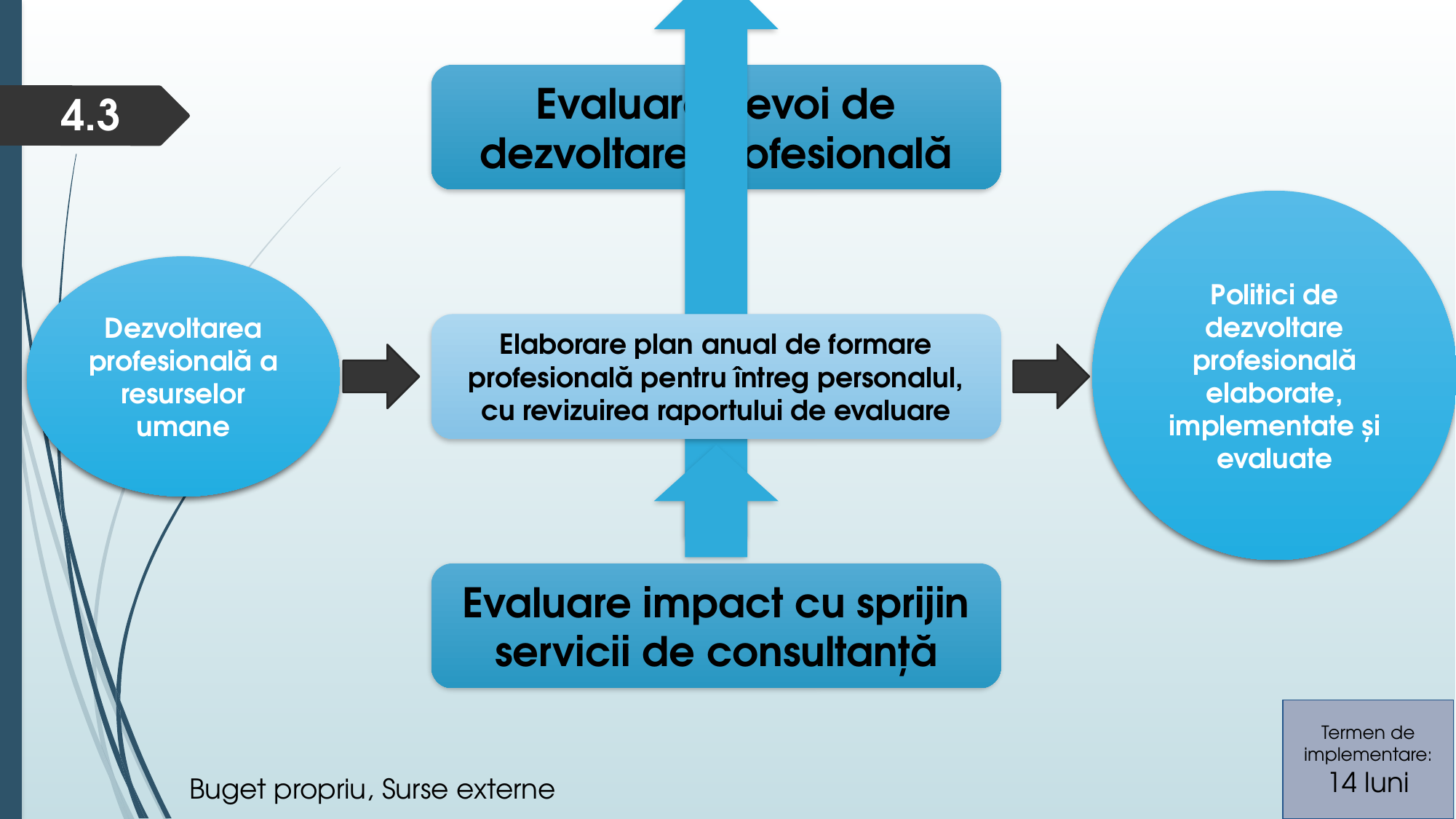

Evaluare nevoi de dezvoltare profesională
Elaborare plan anual de formare profesională pentru întreg personalul, cu revizuirea raportului de evaluare
Evaluare impact cu sprijin servicii de consultanță
4.3
Politici de dezvoltare profesională elaborate, implementate și evaluate
Dezvoltarea profesională a resurselor umane

Termen de implementare: 14 luni
Buget propriu, Surse externe